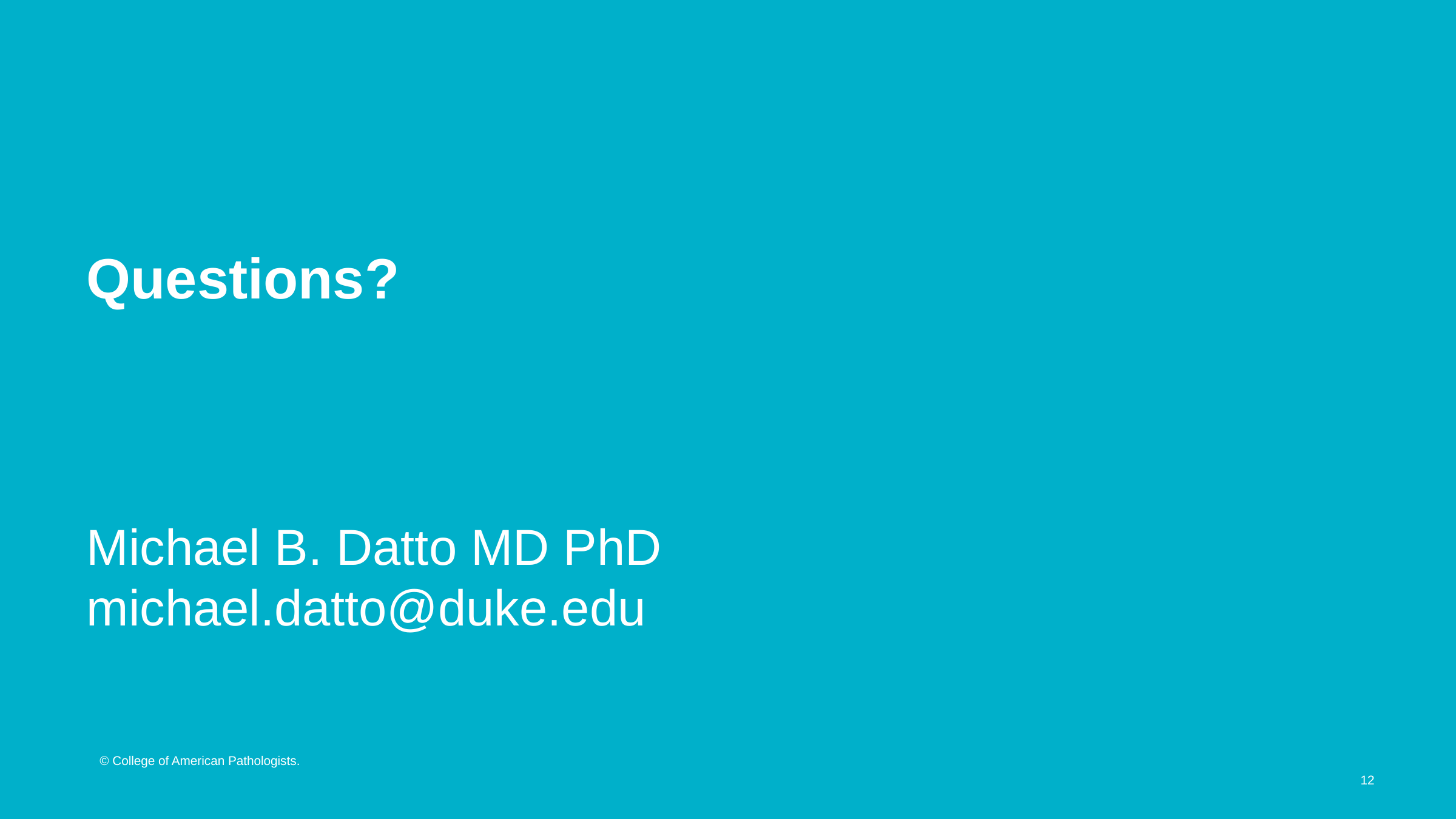

# Questions? Michael B. Datto MD PhD michael.datto@duke.edu
12